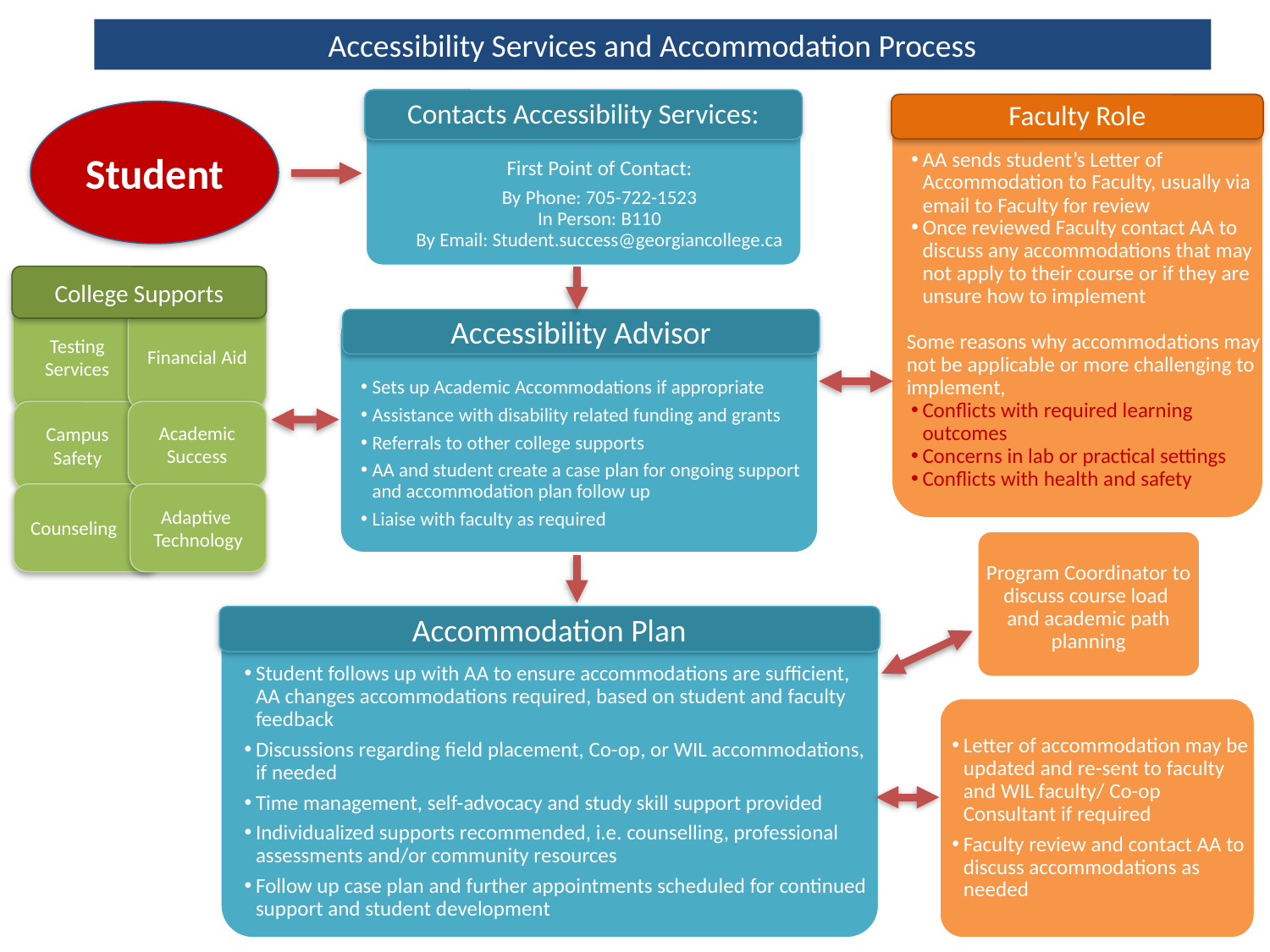

Accessibility Services and Accommodation Process
AA sends student’s Letter of Accommodation to Faculty, usually via email to Faculty for review
Once reviewed Faculty contact AA to discuss any accommodations that may not apply to their course or if they are unsure how to implement

Some reasons why accommodations may not be applicable or more challenging to implement,
Conflicts with required learning outcomes
Concerns in lab or practical settings
Conflicts with health and safety

Contacts Accessibility Services:

First Point of Contact:
By Phone: 705-722-1523
In Person: B110
By Email: Student.success@georgiancollege.ca
Faculty Role
Student
College Supports
Financial Aid
Testing Services

Sets up Academic Accommodations if appropriate
Assistance with disability related funding and grants
Referrals to other college supports
AA and student create a case plan for ongoing support and accommodation plan follow up
Liaise with faculty as required
Accessibility Advisor
Academic Success
Campus Safety
Counseling
Adaptive
Technology

Program Coordinator to discuss course load
and academic path planning
Accommodation Plan

Student follows up with AA to ensure accommodations are sufficient, AA changes accommodations required, based on student and faculty feedback
Discussions regarding field placement, Co-op, or WIL accommodations, if needed
Time management, self-advocacy and study skill support provided
Individualized supports recommended, i.e. counselling, professional assessments and/or community resources
Follow up case plan and further appointments scheduled for continued support and student development

Letter of accommodation may be updated and re-sent to faculty and WIL faculty/ Co-op Consultant if required
Faculty review and contact AA to discuss accommodations as needed